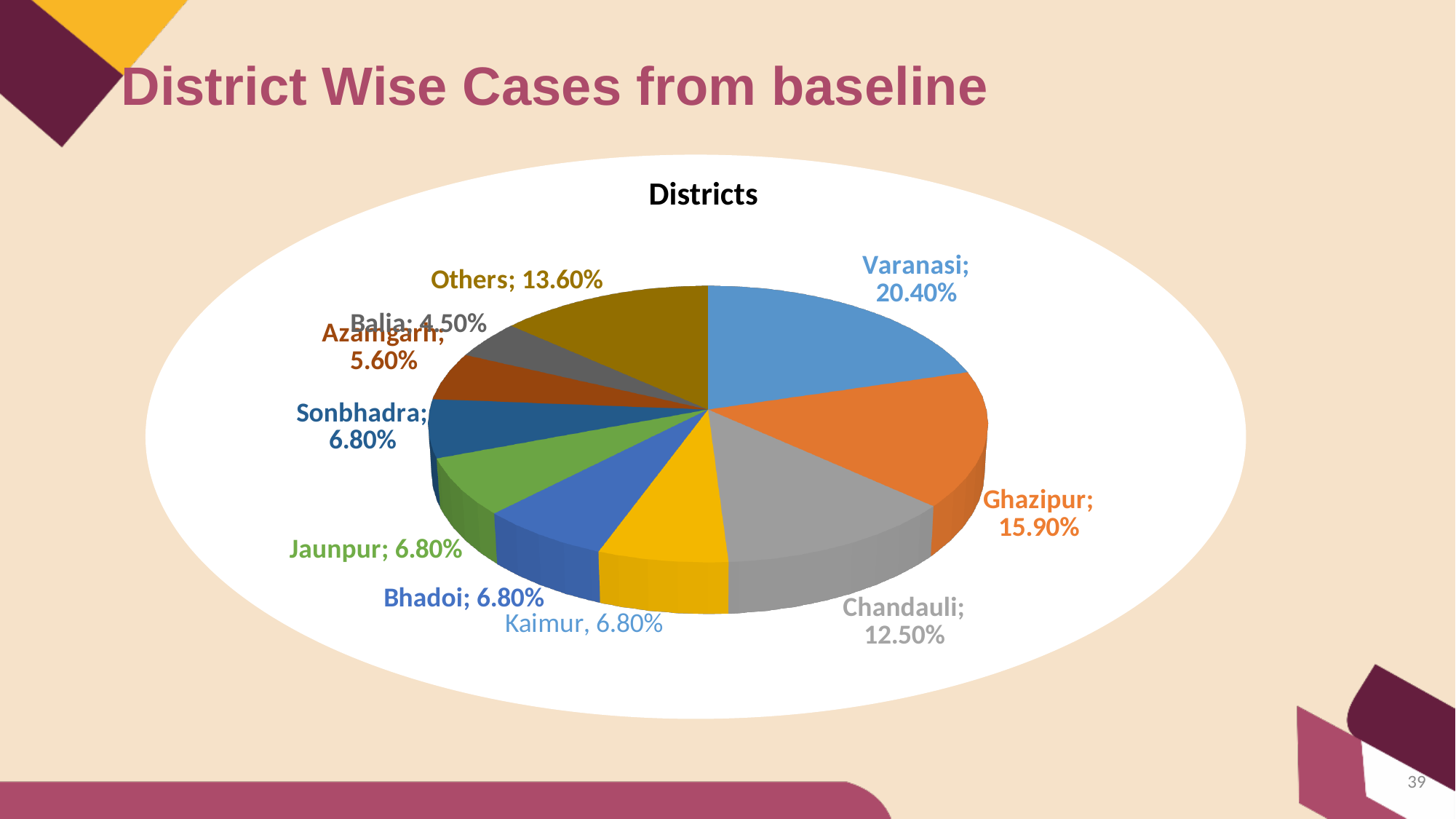

District Wise Cases from baseline

[unsupported chart]

39